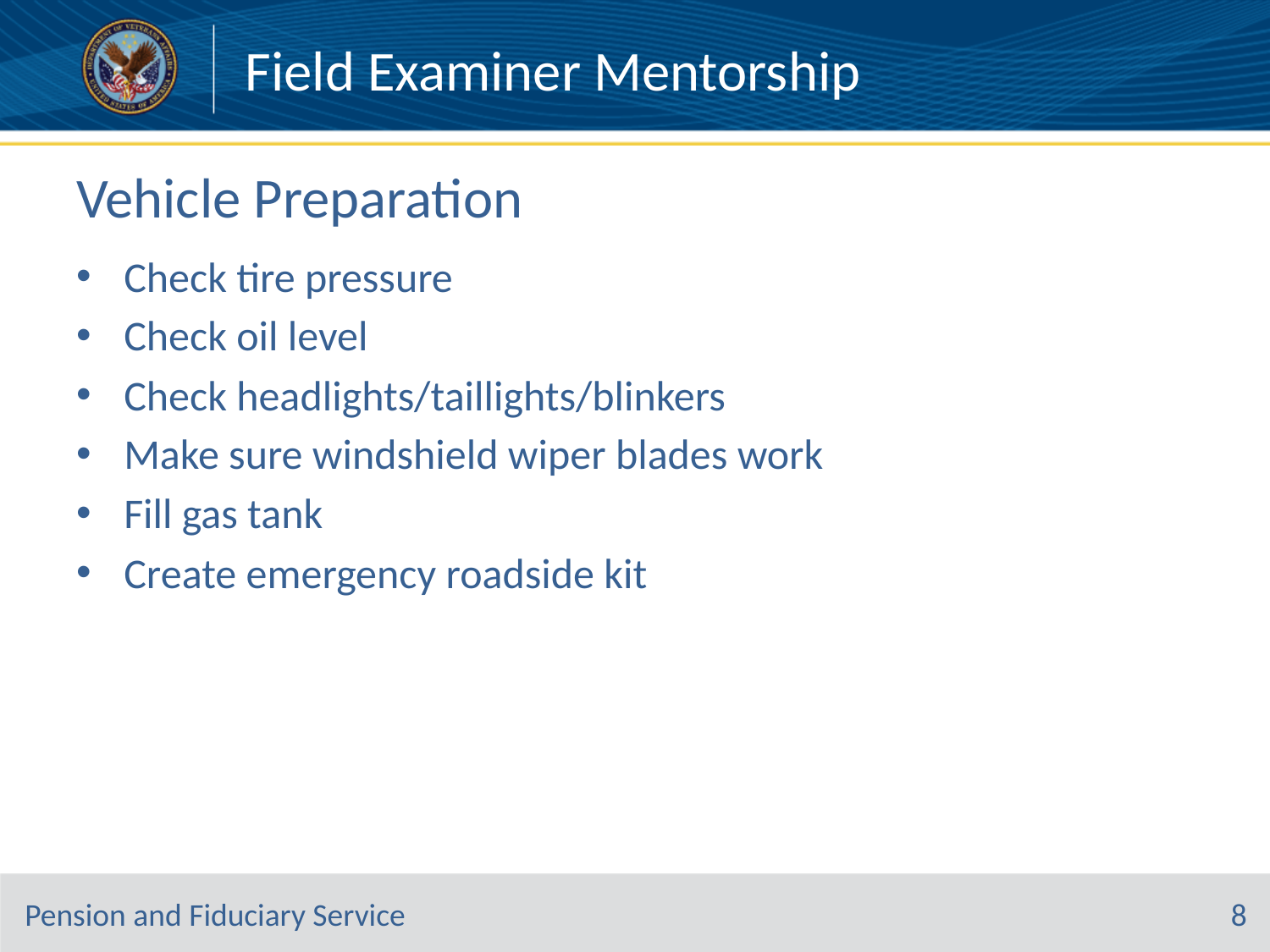

# Vehicle Preparation
Check tire pressure
Check oil level
Check headlights/taillights/blinkers
Make sure windshield wiper blades work
Fill gas tank
Create emergency roadside kit

8